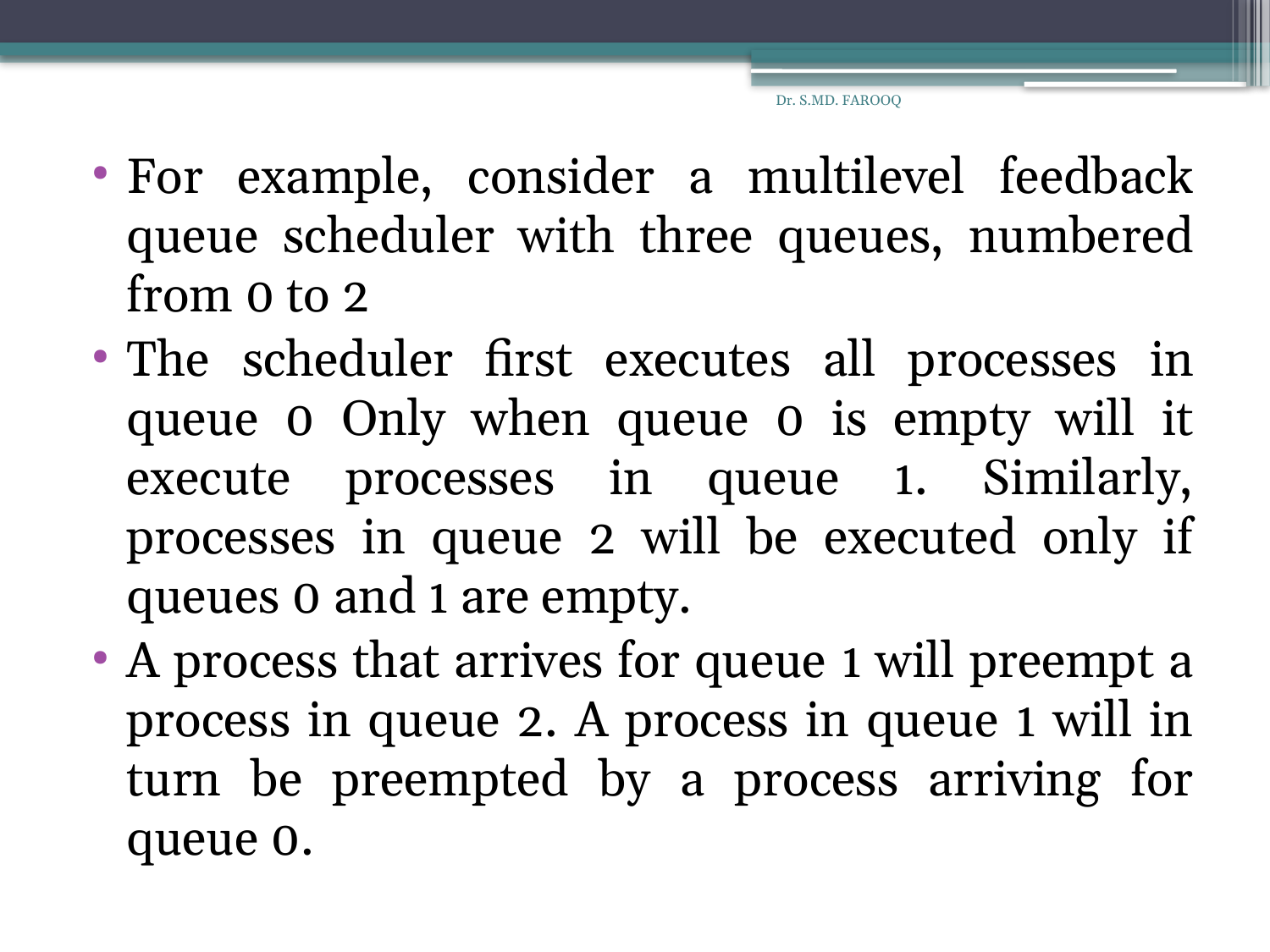

Dr. S.MD. FAROOQ
For example, consider a multilevel feedback queue scheduler with three queues, numbered from 0 to 2
The scheduler first executes all processes in queue 0 Only when queue 0 is empty will it execute processes in queue 1. Similarly, processes in queue 2 will be executed only if queues 0 and 1 are empty.
A process that arrives for queue 1 will preempt a process in queue 2. A process in queue 1 will in turn be preempted by a process arriving for queue 0.